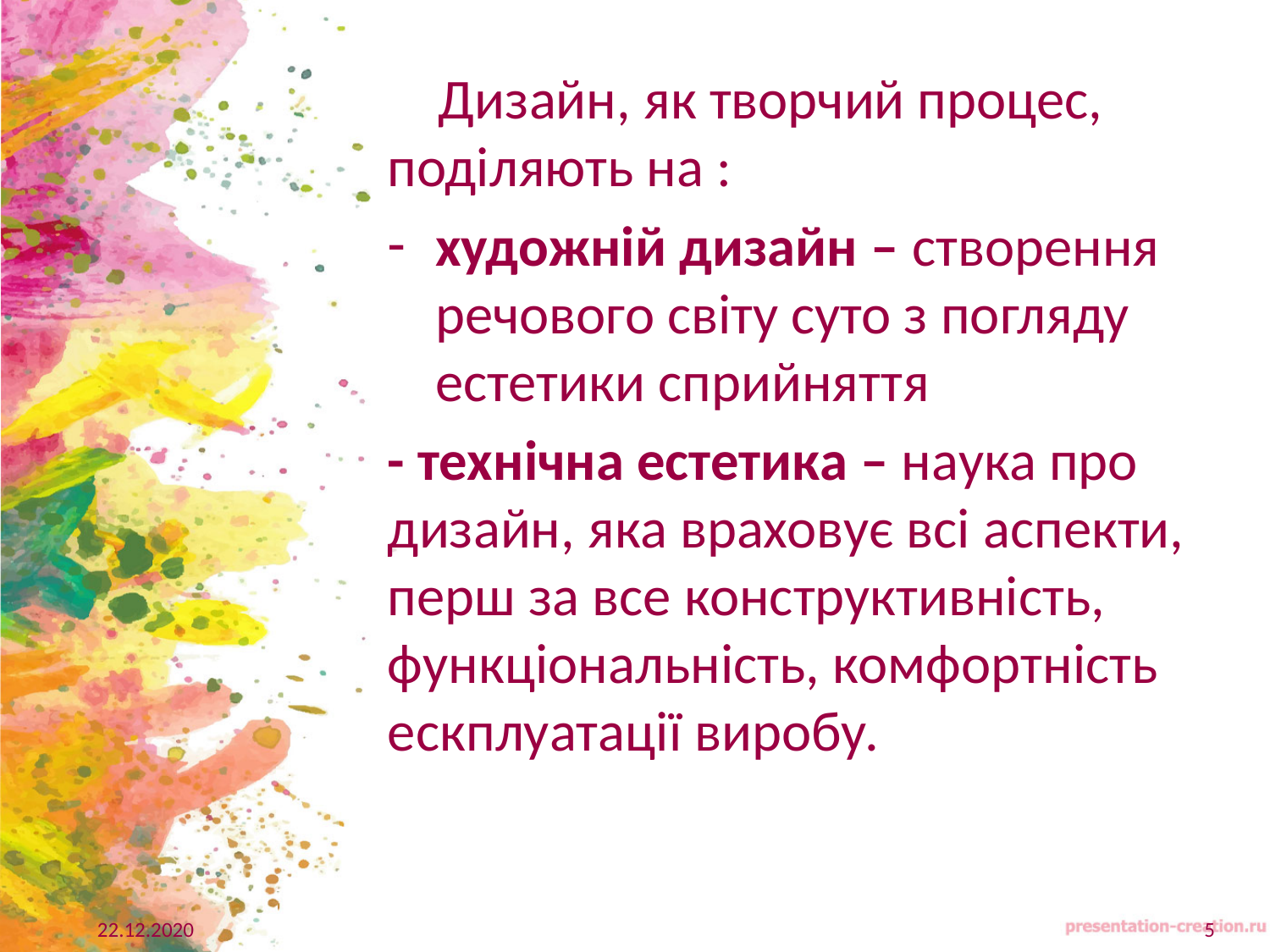

Дизайн, як творчий процес, поділяють на :
художній дизайн – створення речового світу суто з погляду естетики сприйняття
- технічна естетика – наука про дизайн, яка враховує всі аспекти, перш за все конструктивність, функціональність, комфортність ескплуатації виробу.